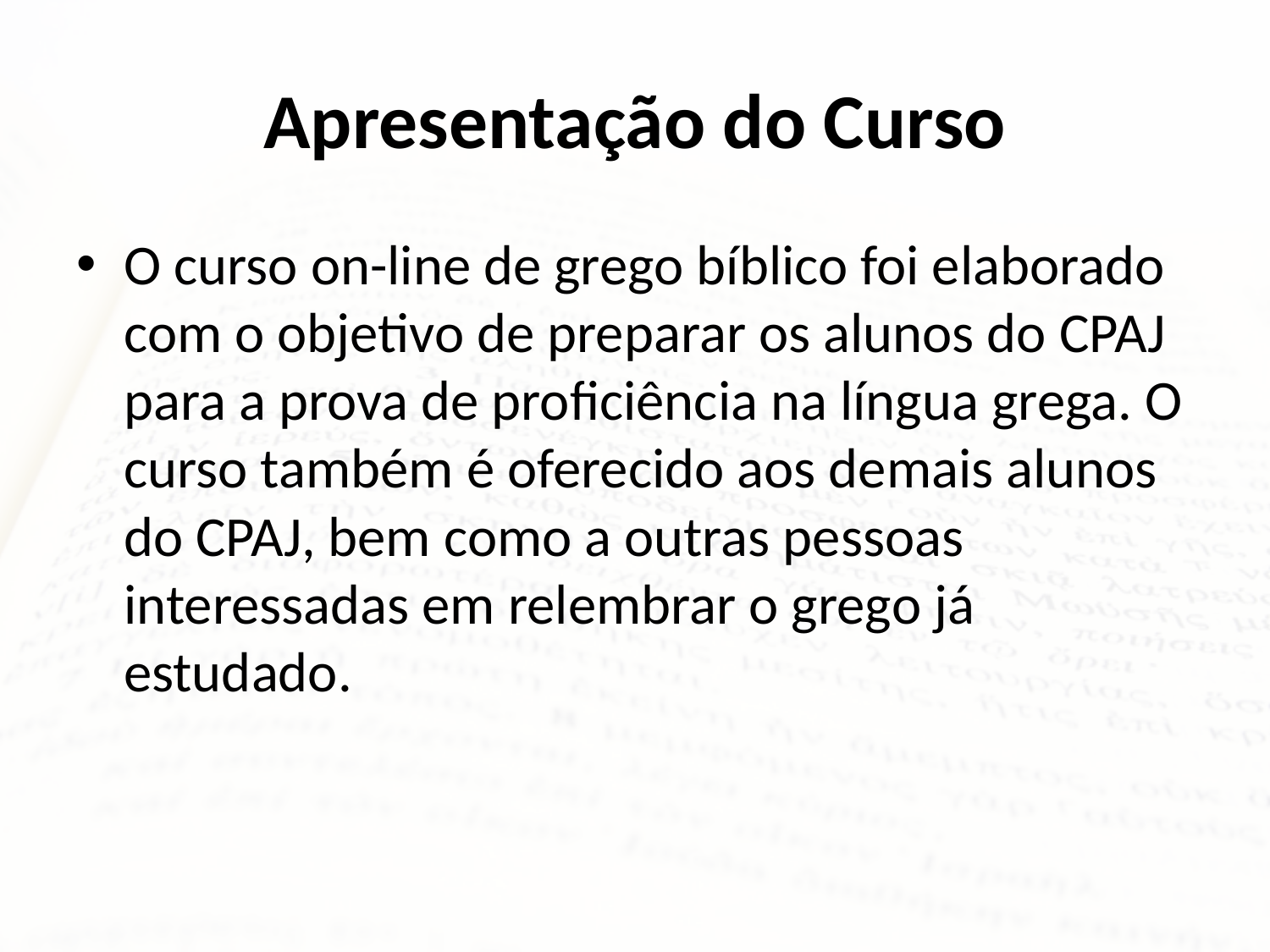

# Apresentação do Curso
O curso on-line de grego bíblico foi elaborado com o objetivo de preparar os alunos do CPAJ para a prova de proficiência na língua grega. O curso também é oferecido aos demais alunos do CPAJ, bem como a outras pessoas interessadas em relembrar o grego já estudado.